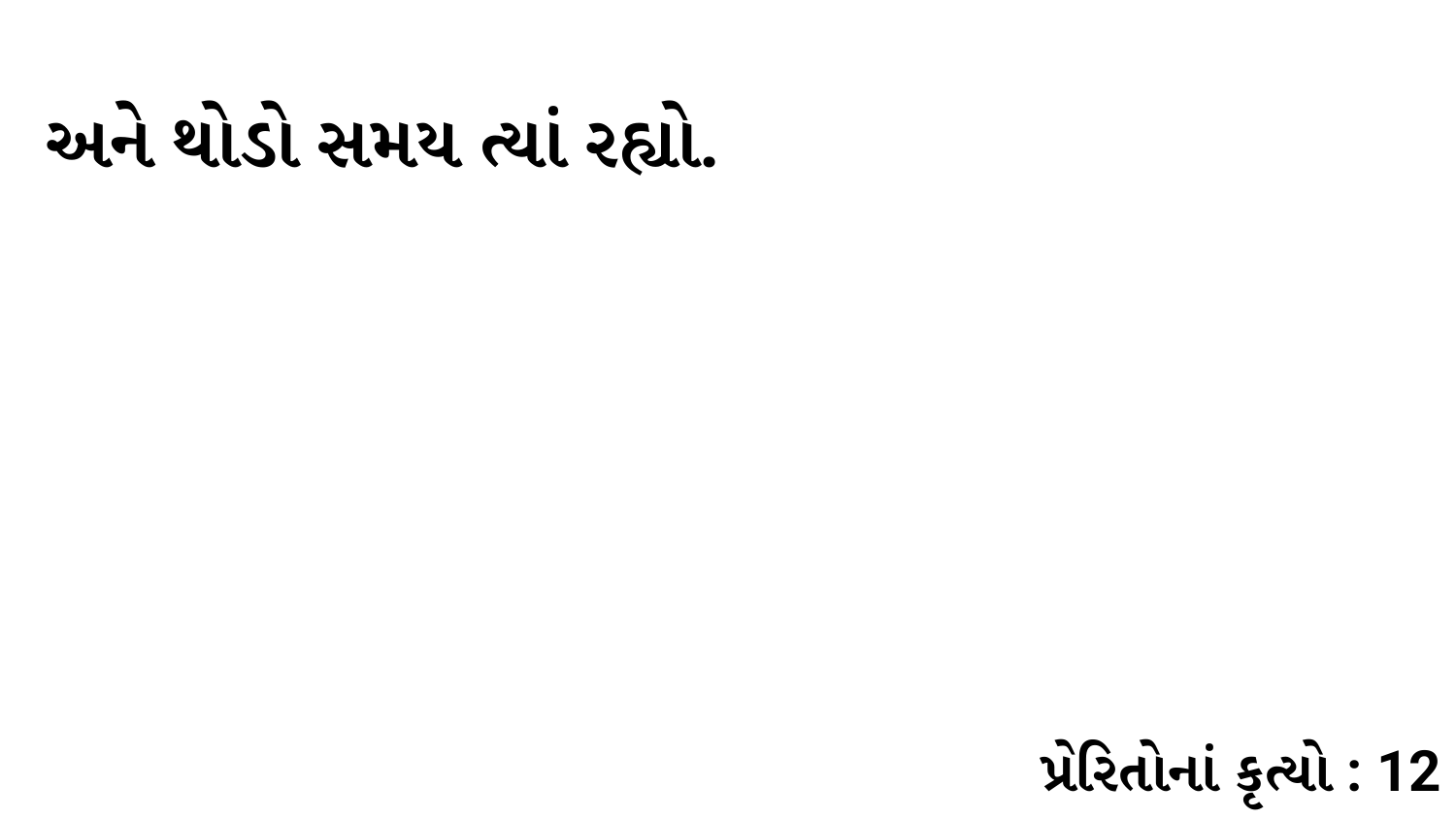

અને થોડો સમય ત્યાં રહ્યો.
પ્રેરિતોનાં કૃત્યો : 12